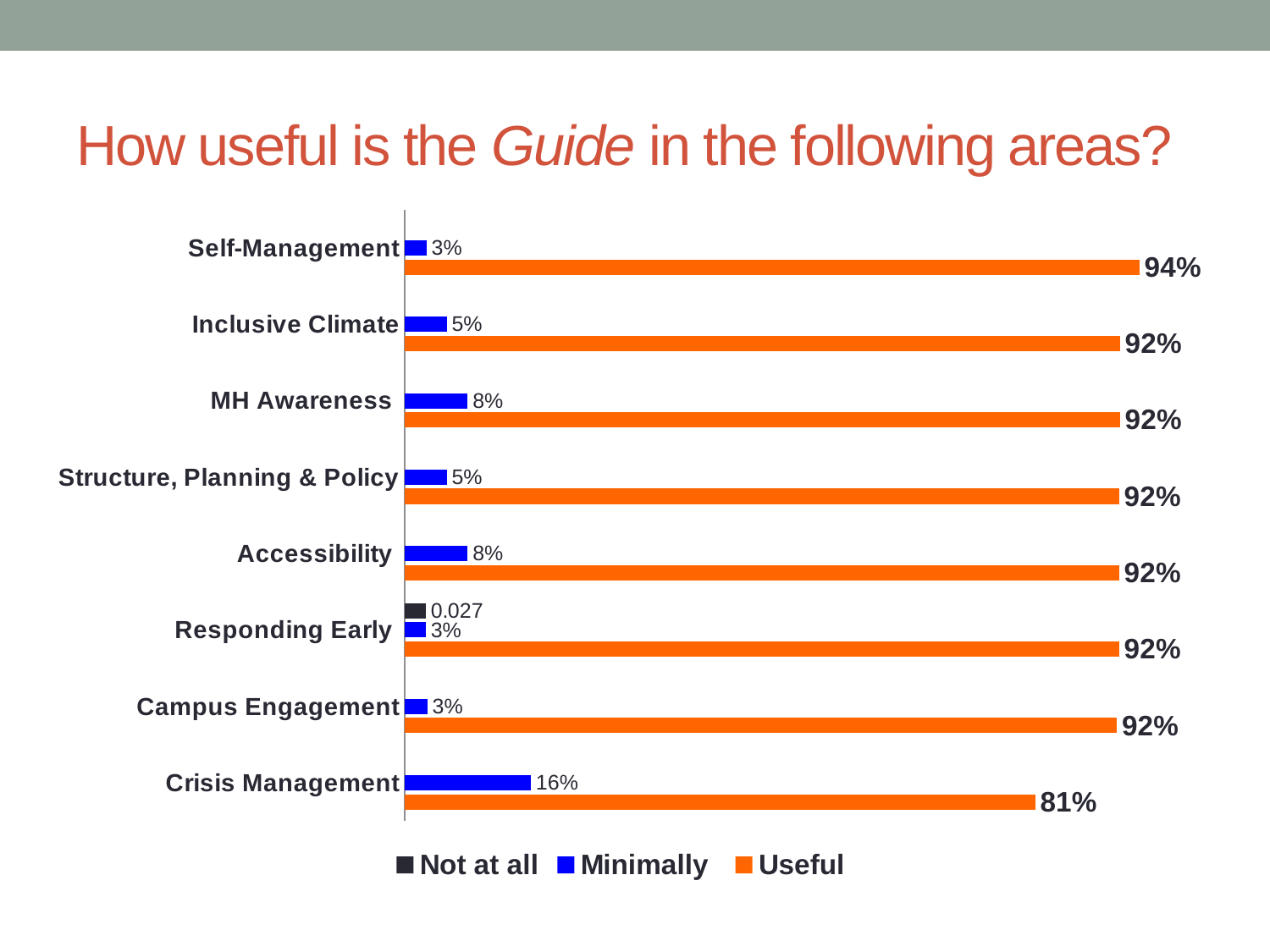

# How useful is the Guide in the following areas?

### Chart

| Category | Useful | Minimally  | Not at all |
|---|---|---|---|
| Crisis Management | 0.81 | 0.162 | None |
| Campus Engagement | 0.915 | 0.029 | None |
| Responding Early  | 0.918 | 0.027 | 0.027 |
| Accessibility  | 0.918 | 0.081 | None |
| Structure, Planning & Policy | 0.918 | 0.054 | None |
| MH Awareness  | 0.919 | 0.081 | None |
| Inclusive Climate | 0.919 | 0.054 | None |
| Self-Management | 0.944 | 0.028 | None |